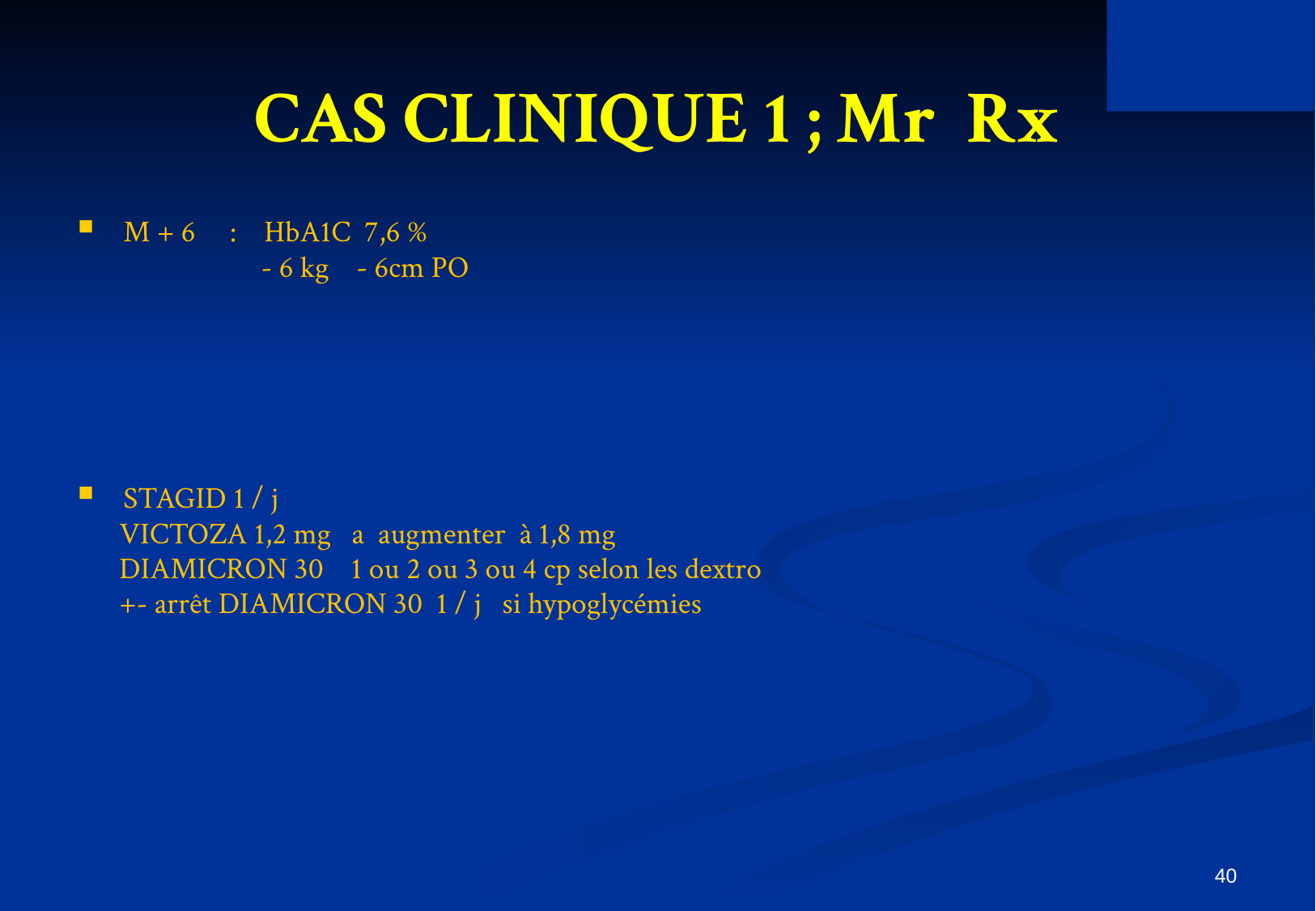

# CAS CLINIQUE 1 ; Mr  Rx
M + 6     :    HbA1C  7,6 %
	         - 6 kg    - 6cm PO

STAGID 1 / j
      VICTOZA 1,2 mg   a  augmenter  à 1,8 mg
      DIAMICRON 30    1 ou 2 ou 3 ou 4 cp selon les dextro
      +- arrêt DIAMICRON 30  1 / j   si hypoglycémies

40